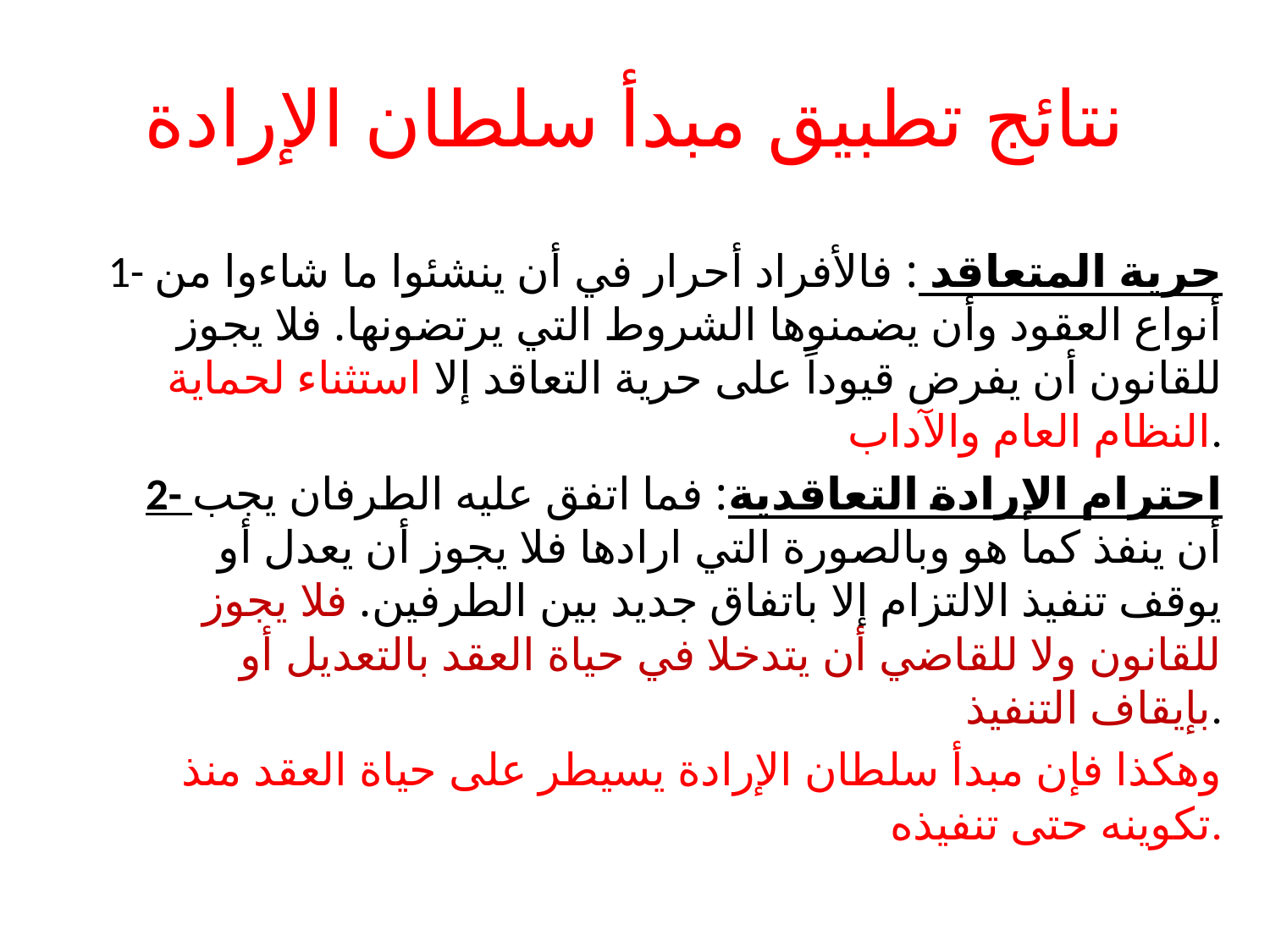

# نتائج تطبيق مبدأ سلطان الإرادة
1- حرية المتعاقد : فالأفراد أحرار في أن ينشئوا ما شاءوا من أنواع العقود وأن يضمنوها الشروط التي يرتضونها. فلا يجوز للقانون أن يفرض قيوداً على حرية التعاقد إلا استثناء لحماية النظام العام والآداب.
2- احترام الإرادة التعاقدية: فما اتفق عليه الطرفان يجب أن ينفذ كما هو وبالصورة التي ارادها فلا يجوز أن يعدل أو يوقف تنفيذ الالتزام إلا باتفاق جديد بين الطرفين. فلا يجوز للقانون ولا للقاضي أن يتدخلا في حياة العقد بالتعديل أو بإيقاف التنفيذ.
وهكذا فإن مبدأ سلطان الإرادة يسيطر على حياة العقد منذ تكوينه حتى تنفيذه.